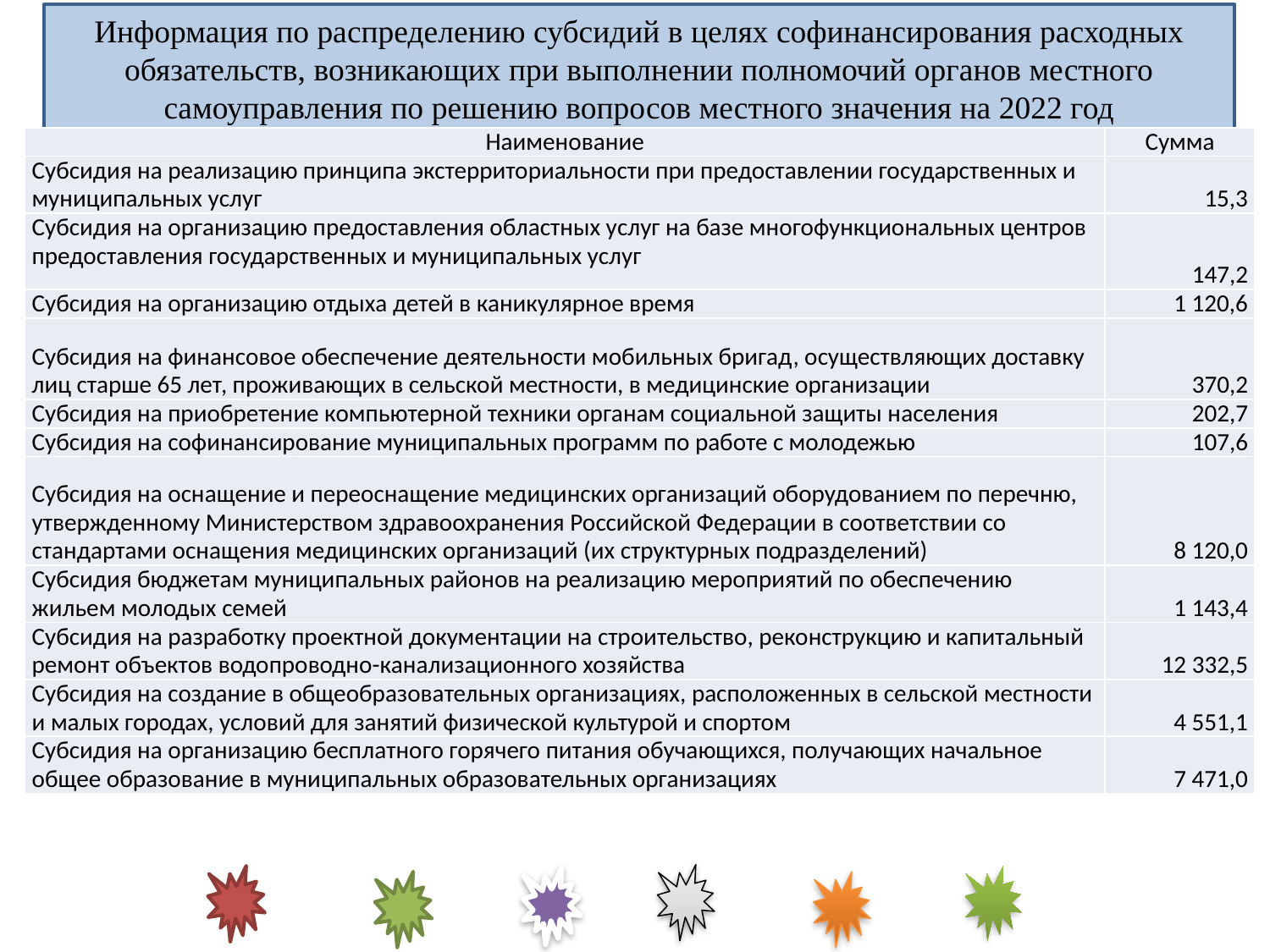

Информация по распределению субсидий в целях софинансирования расходных обязательств, возникающих при выполнении полномочий органов местного самоуправления по решению вопросов местного значения на 2022 год
| Наименование | Сумма |
| --- | --- |
| Субсидия на реализацию принципа экстерриториальности при предоставлении государственных и муниципальных услуг | 15,3 |
| Субсидия на организацию предоставления областных услуг на базе многофункциональных центров предоставления государственных и муниципальных услуг | 147,2 |
| Субсидия на организацию отдыха детей в каникулярное время | 1 120,6 |
| Субсидия на финансовое обеспечение деятельности мобильных бригад, осуществляющих доставку лиц старше 65 лет, проживающих в сельской местности, в медицинские организации | 370,2 |
| Субсидия на приобретение компьютерной техники органам социальной защиты населения | 202,7 |
| Субсидия на софинансирование муниципальных программ по работе с молодежью | 107,6 |
| Субсидия на оснащение и переоснащение медицинских организаций оборудованием по перечню, утвержденному Министерством здравоохранения Российской Федерации в соответствии со стандартами оснащения медицинских организаций (их структурных подразделений) | 8 120,0 |
| Субсидия бюджетам муниципальных районов на реализацию мероприятий по обеспечению жильем молодых семей | 1 143,4 |
| Субсидия на разработку проектной документации на строительство, реконструкцию и капитальный ремонт объектов водопроводно-канализационного хозяйства | 12 332,5 |
| Субсидия на создание в общеобразовательных организациях, расположенных в сельской местности и малых городах, условий для занятий физической культурой и спортом | 4 551,1 |
| Субсидия на организацию бесплатного горячего питания обучающихся, получающих начальное общее образование в муниципальных образовательных организациях | 7 471,0 |